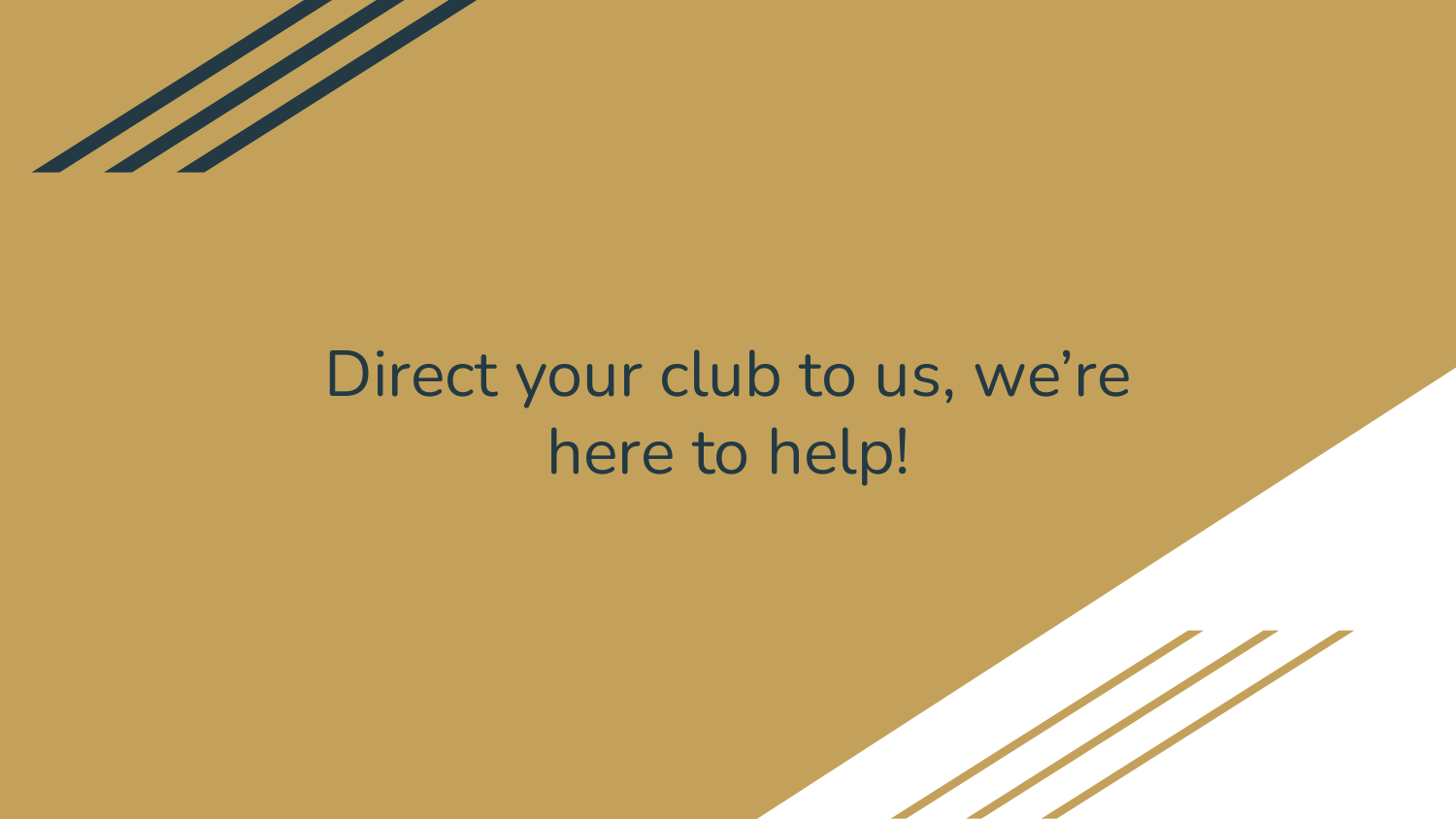

# Direct your club to us, we’re here to help!